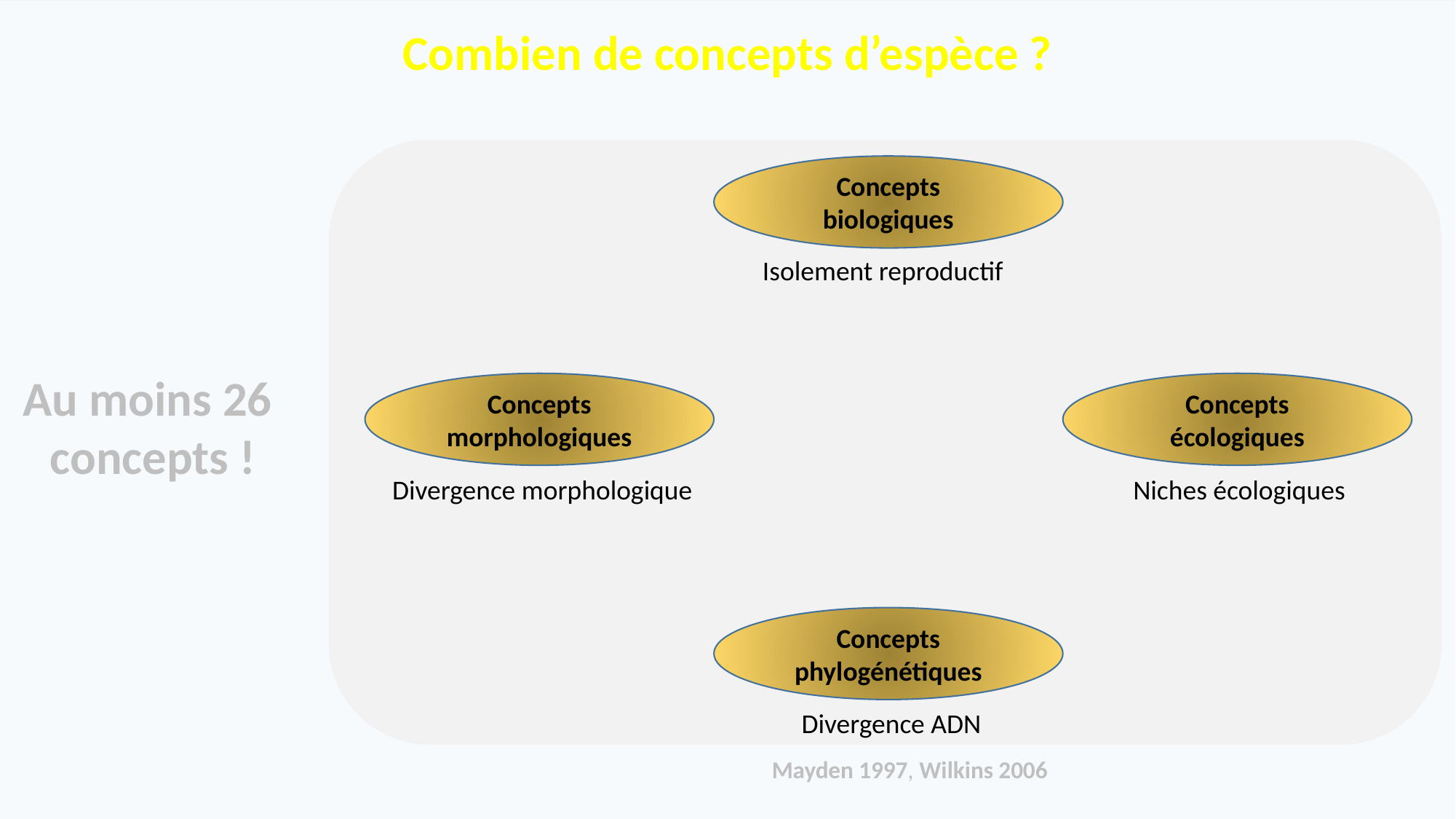

Combien de concepts d’espèce ?

Concepts biologiques
Isolement reproductif
Au moins 26
concepts !
Concepts morphologiques
Concepts écologiques
Divergence morphologique
Niches écologiques
Concepts
phylogénétiques
Divergence ADN
Mayden 1997, Wilkins 2006